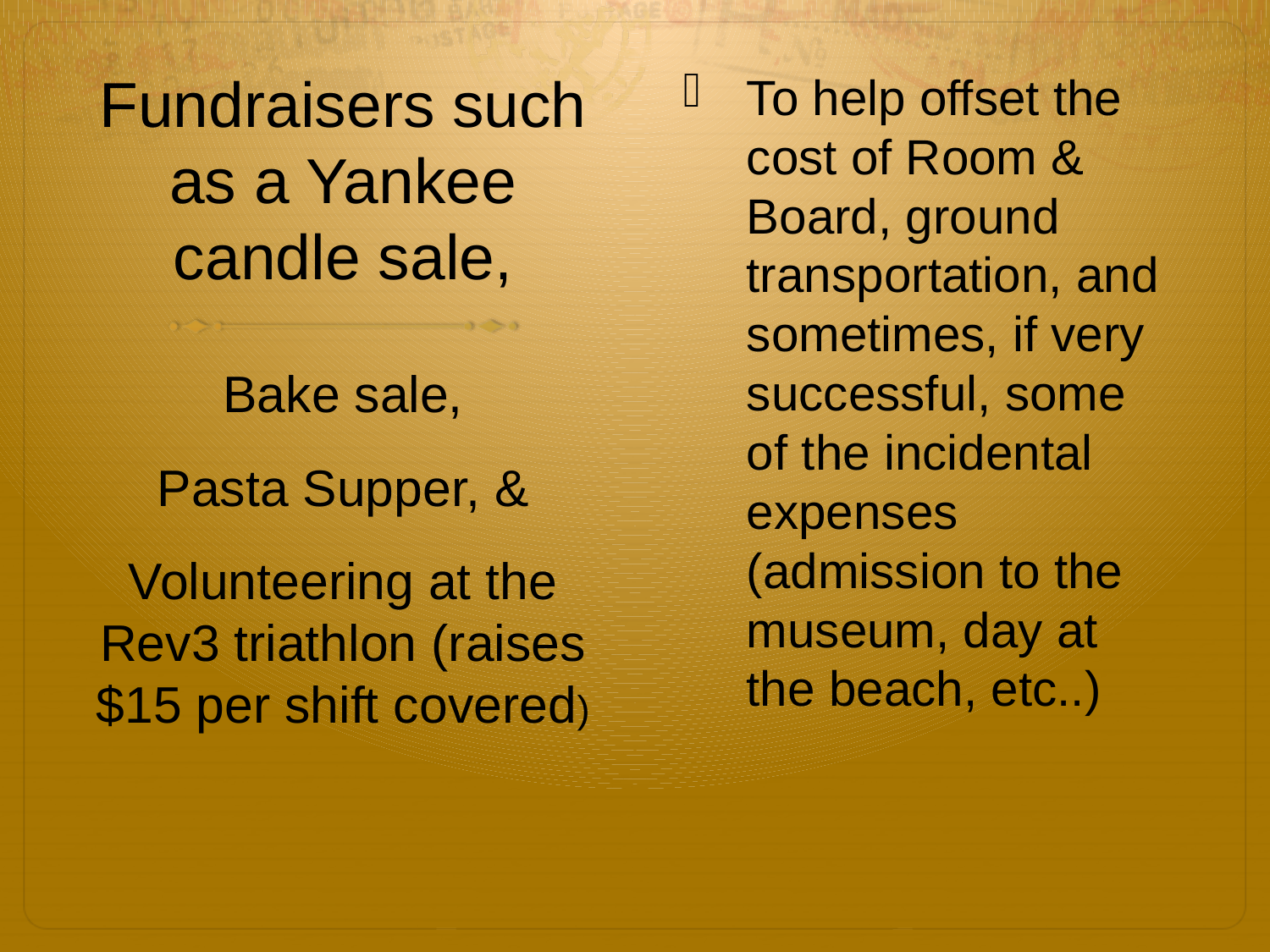

To help offset the cost of Room & Board, ground transportation, and sometimes, if very successful, some of the incidental expenses (admission to the museum, day at the beach, etc..)
# Fundraisers such as a Yankee candle sale,
Bake sale,
Pasta Supper, &
Volunteering at the Rev3 triathlon (raises $15 per shift covered)